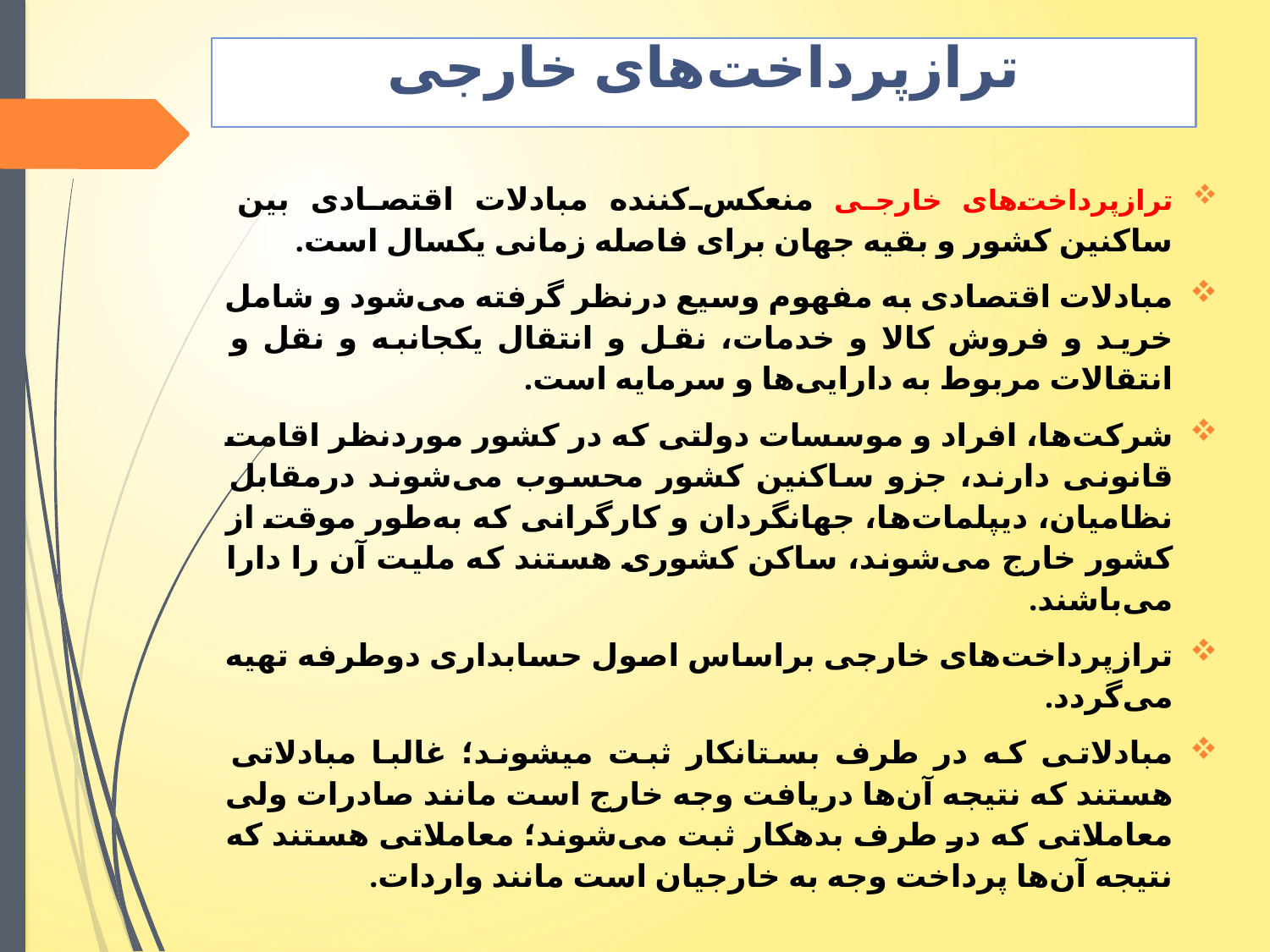

# ترازپرداخت‌های خارجی
4
ترازپرداخت‌های خارجی منعکس‌کننده مبادلات اقتصادی بین ساکنین کشور و بقیه جهان برای فاصله زمانی یکسال است.
مبادلات اقتصادی به مفهوم وسیع درنظر گرفته می‌شود و شامل خرید و فروش کالا و خدمات، نقل و انتقال یکجانبه و نقل و انتقالات مربوط به دارایی‌ها و سرمایه است.
شرکت‌ها، افراد و موسسات دولتی که در کشور موردنظر اقامت قانونی دارند، جزو ساکنین کشور محسوب می‌شوند درمقابل نظامیان، دیپلمات‌ها، جهانگردان و کارگرانی که به‌طور موقت از کشور خارج می‌شوند، ساکن کشوری هستند که ملیت آن را دارا می‌باشند.
ترازپرداخت‌های خارجی براساس اصول حسابداری دوطرفه تهیه می‌گردد.
مبادلاتی که در طرف بستانکار ثبت می‎شوند؛ غالبا مبادلاتی هستند که نتیجه آن‌ها دریافت وجه خارج است مانند صادرات ولی معاملاتی که در طرف بدهکار ثبت می‌شوند؛ معاملاتی هستند که نتیجه آن‌ها پرداخت وجه به خارجیان است مانند واردات.